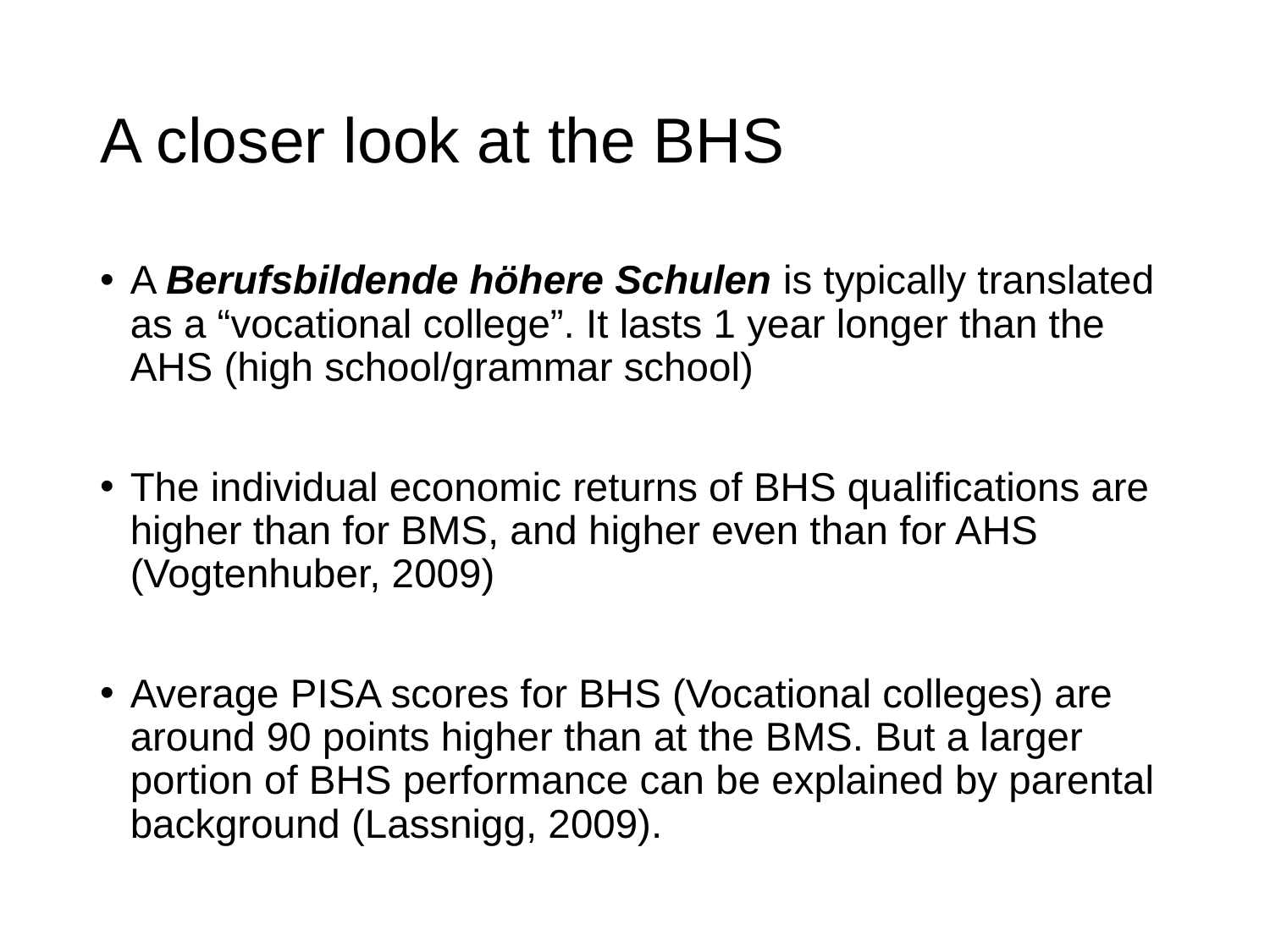

# A closer look at the BHS
A Berufsbildende höhere Schulen is typically translated as a “vocational college”. It lasts 1 year longer than the AHS (high school/grammar school)

The individual economic returns of BHS qualifications are higher than for BMS, and higher even than for AHS (Vogtenhuber, 2009)

Average PISA scores for BHS (Vocational colleges) are around 90 points higher than at the BMS. But a larger portion of BHS performance can be explained by parental background (Lassnigg, 2009).